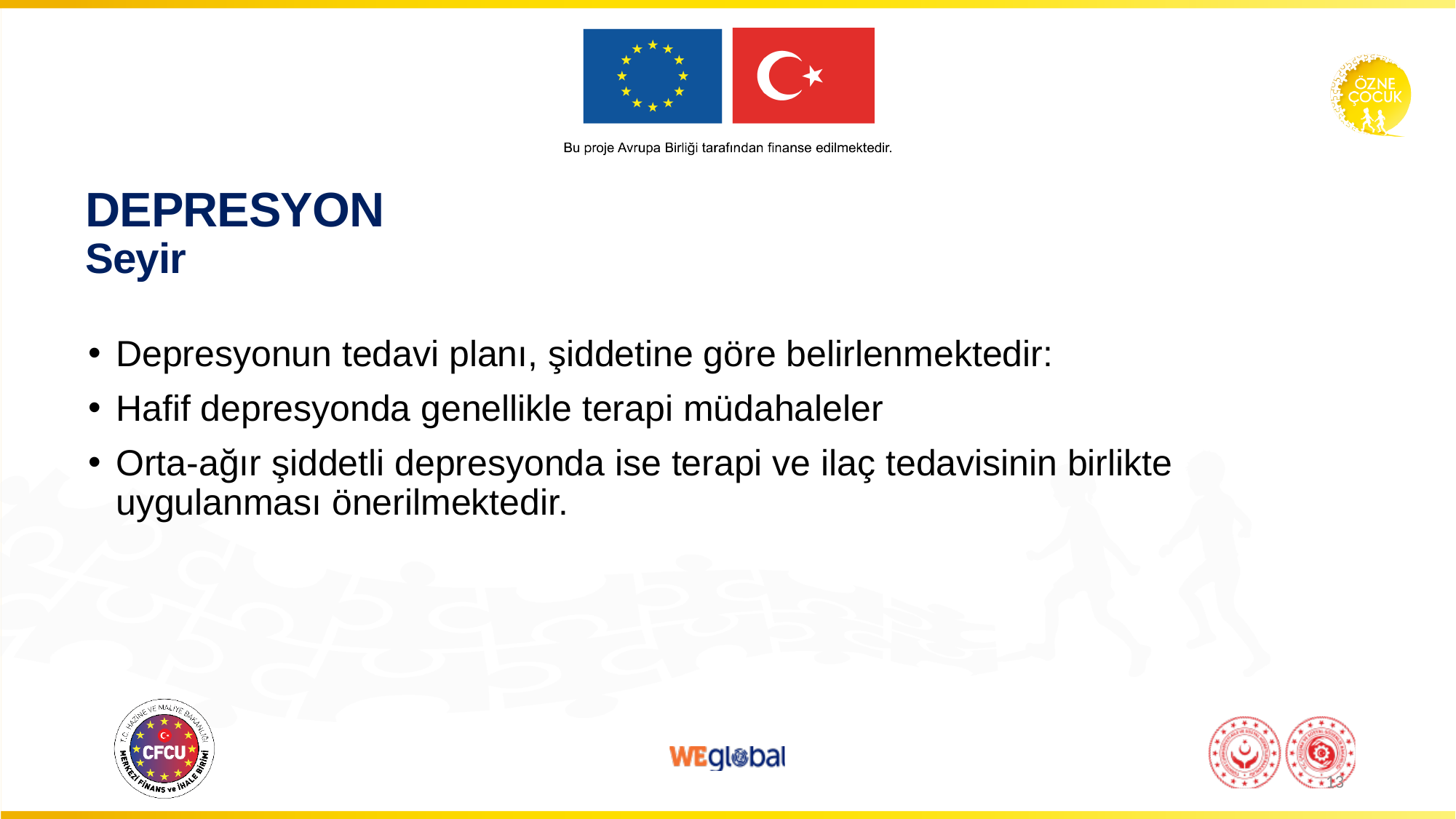

# DEPRESYON Seyir
Depresyonun tedavi planı, şiddetine göre belirlenmektedir:
Hafif depresyonda genellikle terapi müdahaleler
Orta-ağır şiddetli depresyonda ise terapi ve ilaç tedavisinin birlikte uygulanması önerilmektedir.

13